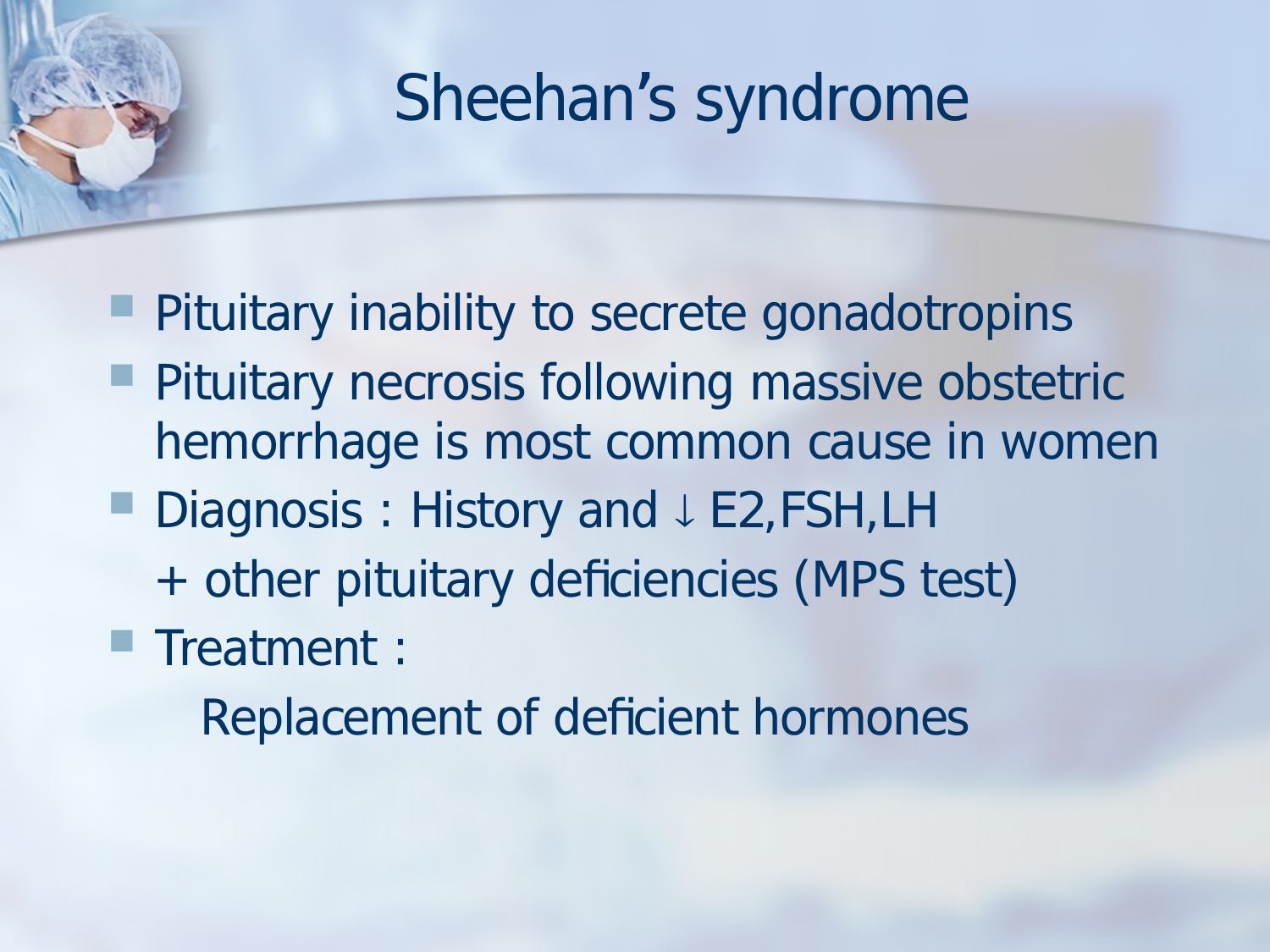

# Sheehan’s syndrome
Pituitary inability to secrete gonadotropins
Pituitary necrosis following massive obstetric hemorrhage is most common cause in women
Diagnosis : History and ↓ E2,FSH,LH
   + other pituitary deficiencies (MPS test)
Treatment :
      Replacement of deficient hormones